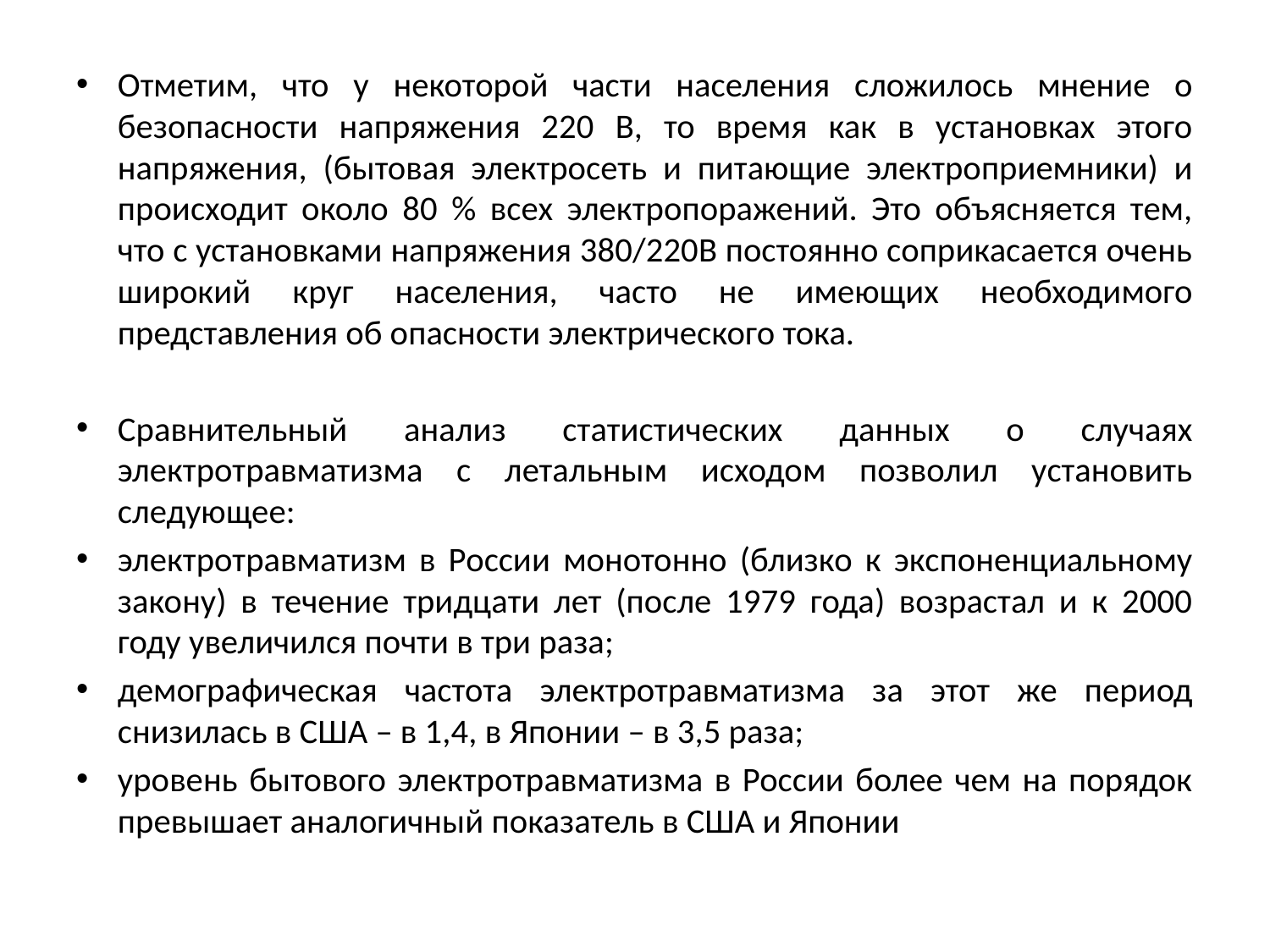

Отметим, что у некоторой части населения сложилось мнение о безопасности напряжения 220 В, то время как в установках этого напряжения, (бытовая электросеть и питающие электроприемники) и происходит около 80 % всех электропоражений. Это объясняется тем, что с установками напряжения 380/220В постоянно соприкасается очень широкий круг населения, часто не имеющих необходимого представления об опасности электрического тока.

Сравнительный анализ статистических данных о случаях электротравматизма с летальным исходом позволил установить следующее:
электротравматизм в России монотонно (близко к экспоненциальному закону) в течение тридцати лет (после 1979 года) возрастал и к 2000 году увеличился почти в три раза;
демографическая частота электротравматизма за этот же период снизилась в США – в 1,4, в Японии – в 3,5 раза;
уровень бытового электротравматизма в России более чем на порядок превышает аналогичный показатель в США и Японии